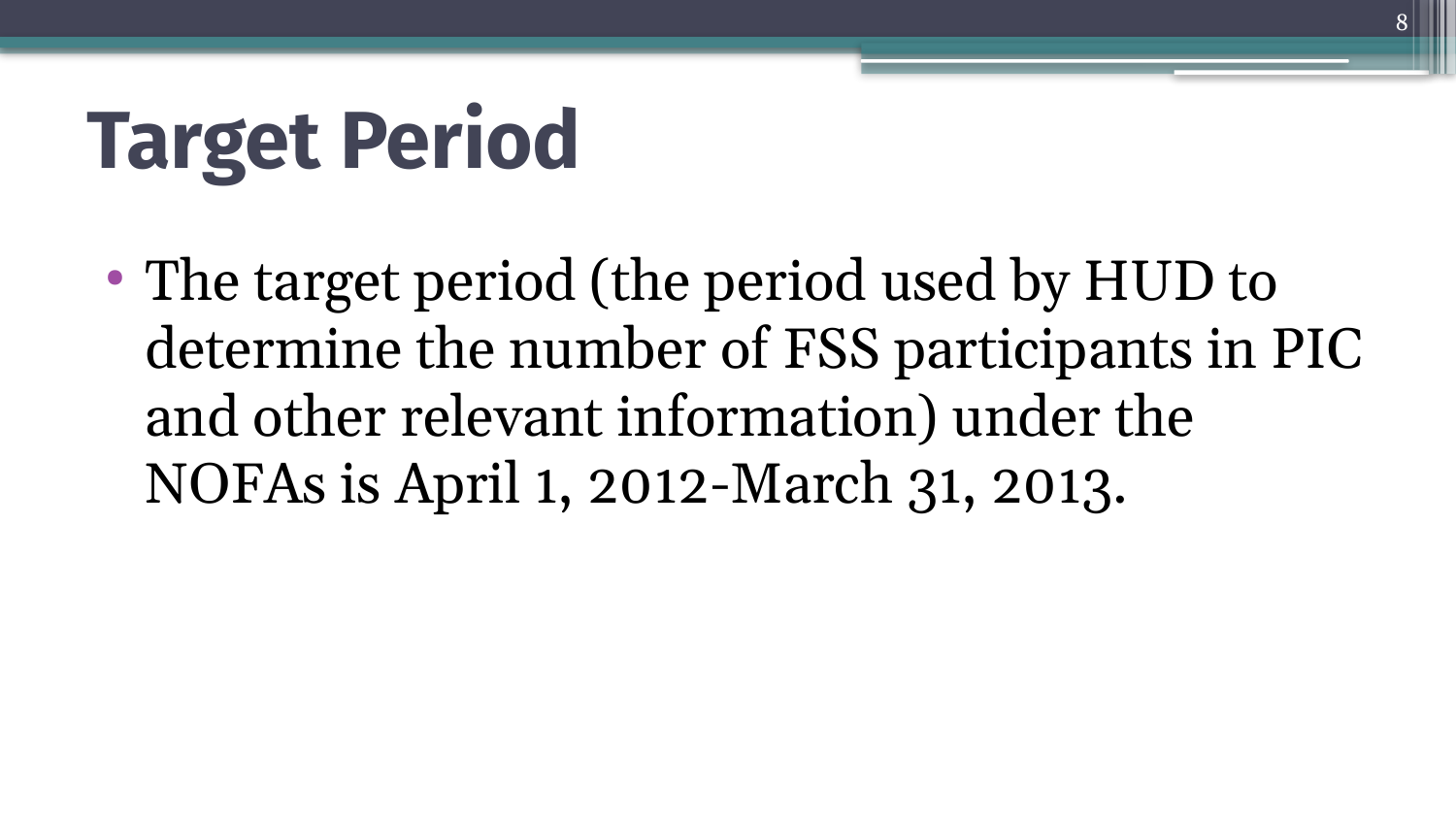

8
# Target Period
The target period (the period used by HUD to determine the number of FSS participants in PIC and other relevant information) under the NOFAs is April 1, 2012-March 31, 2013.